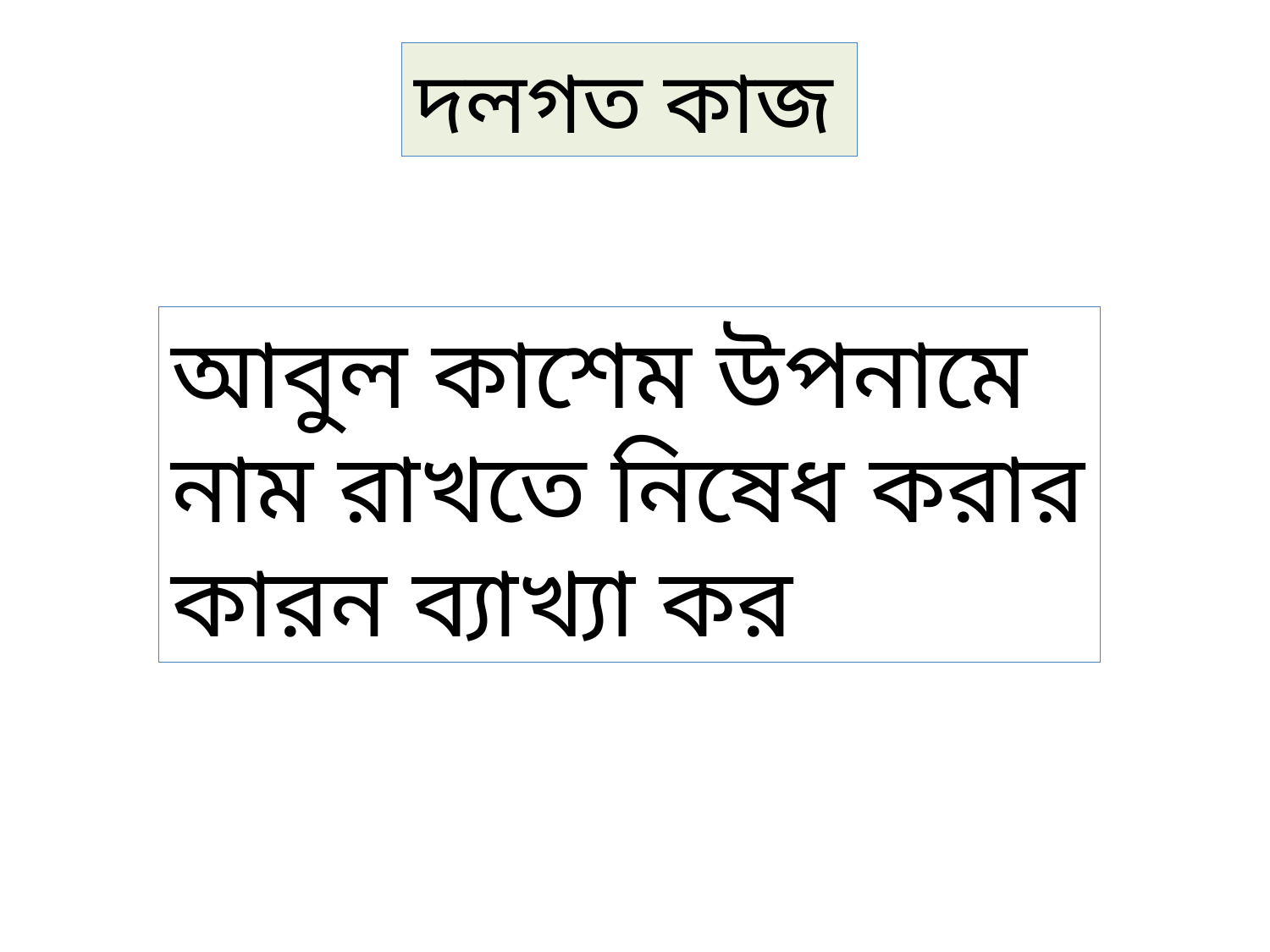

দলগত কাজ
আবুল কাশেম উপনামে নাম রাখতে নিষেধ করার কারন ব্যাখ্যা কর